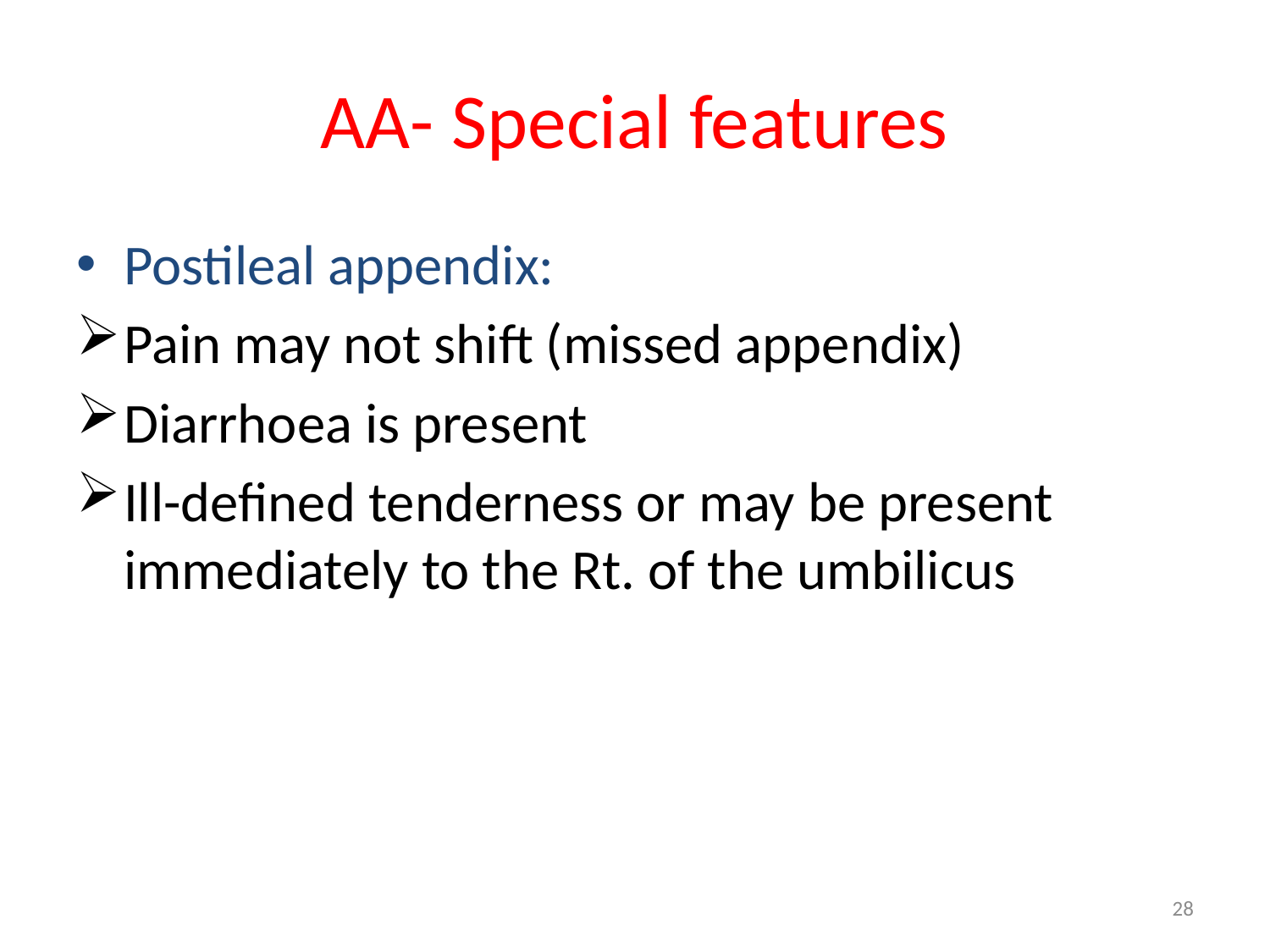

# AA- Special features
Postileal appendix:
Pain may not shift (missed appendix)
Diarrhoea is present
Ill-defined tenderness or may be present immediately to the Rt. of the umbilicus
28